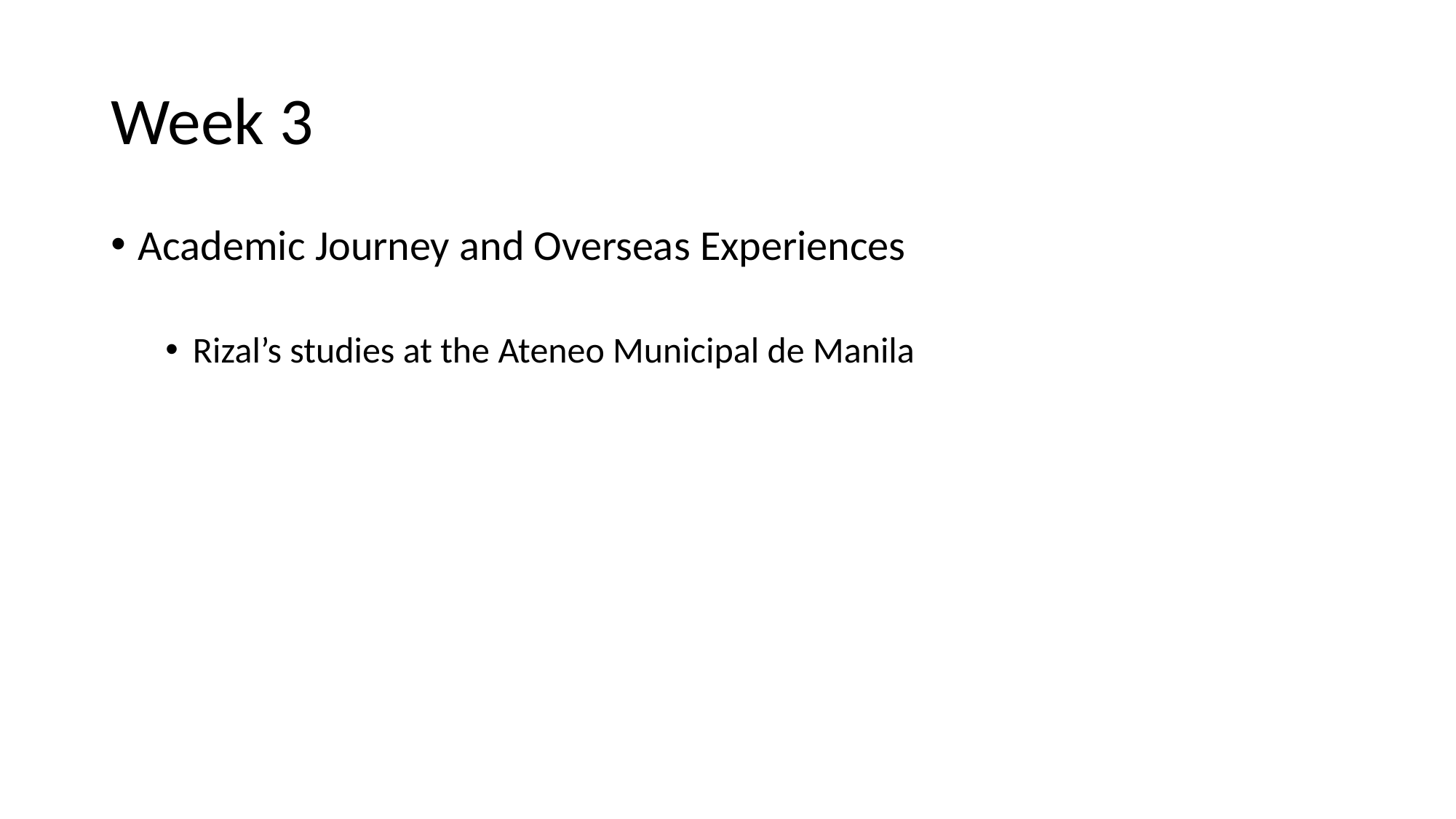

# Week 3
Academic Journey and Overseas Experiences

Rizal’s studies at the Ateneo Municipal de Manila